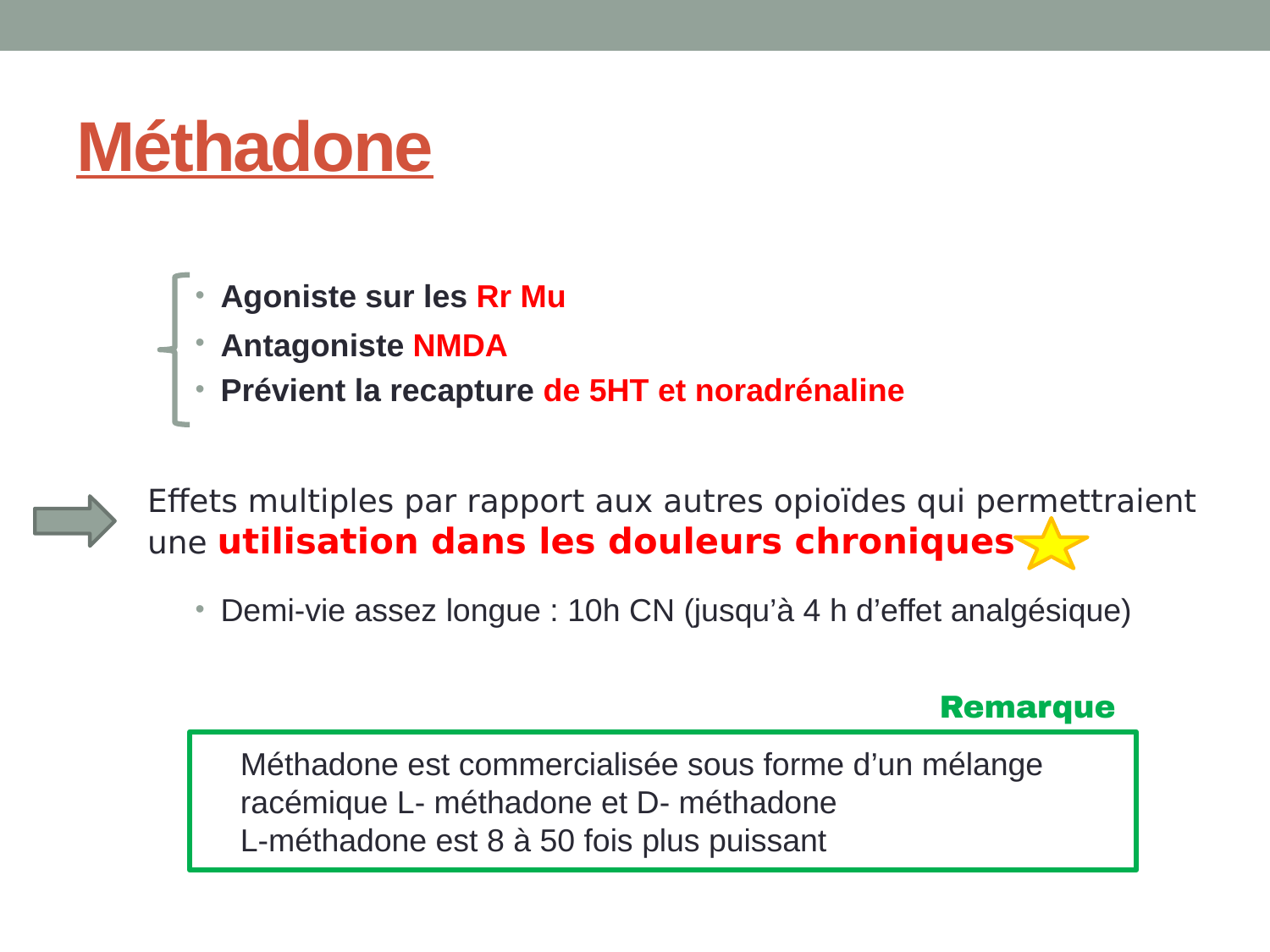

# Méthadone

Agoniste sur les Rr Mu
Antagoniste NMDA
Prévient la recapture de 5HT et noradrénaline

Demi-vie assez longue : 10h CN (jusqu’à 4 h d’effet analgésique)

Effets multiples par rapport aux autres opioïdes qui permettraient une utilisation dans les douleurs chroniques

Remarque
Méthadone est commercialisée sous forme d’un mélange racémique L- méthadone et D- méthadone
L-méthadone est 8 à 50 fois plus puissant